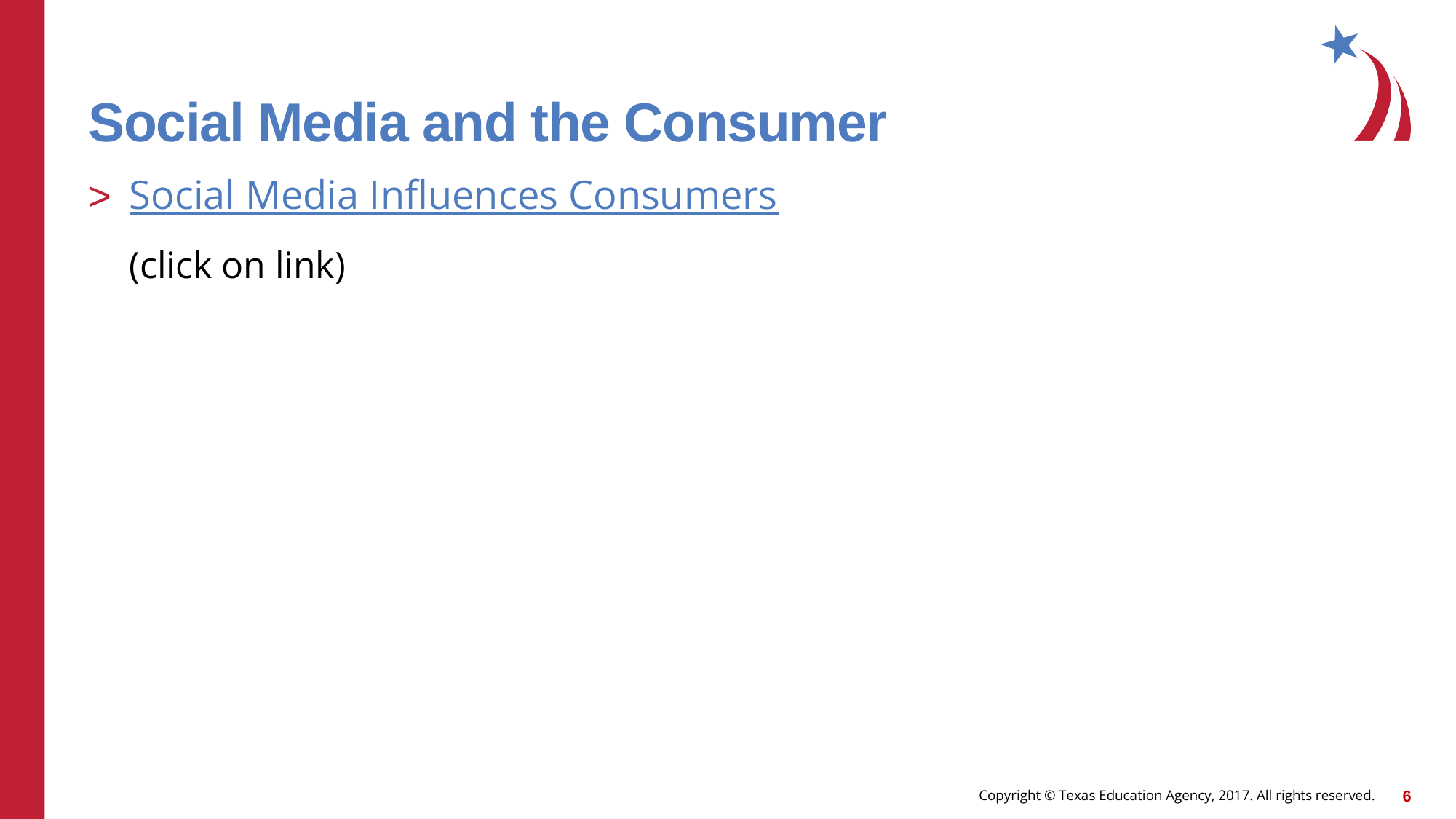

# Social Media and the Consumer
Social Media Influences Consumers
    (click on link)